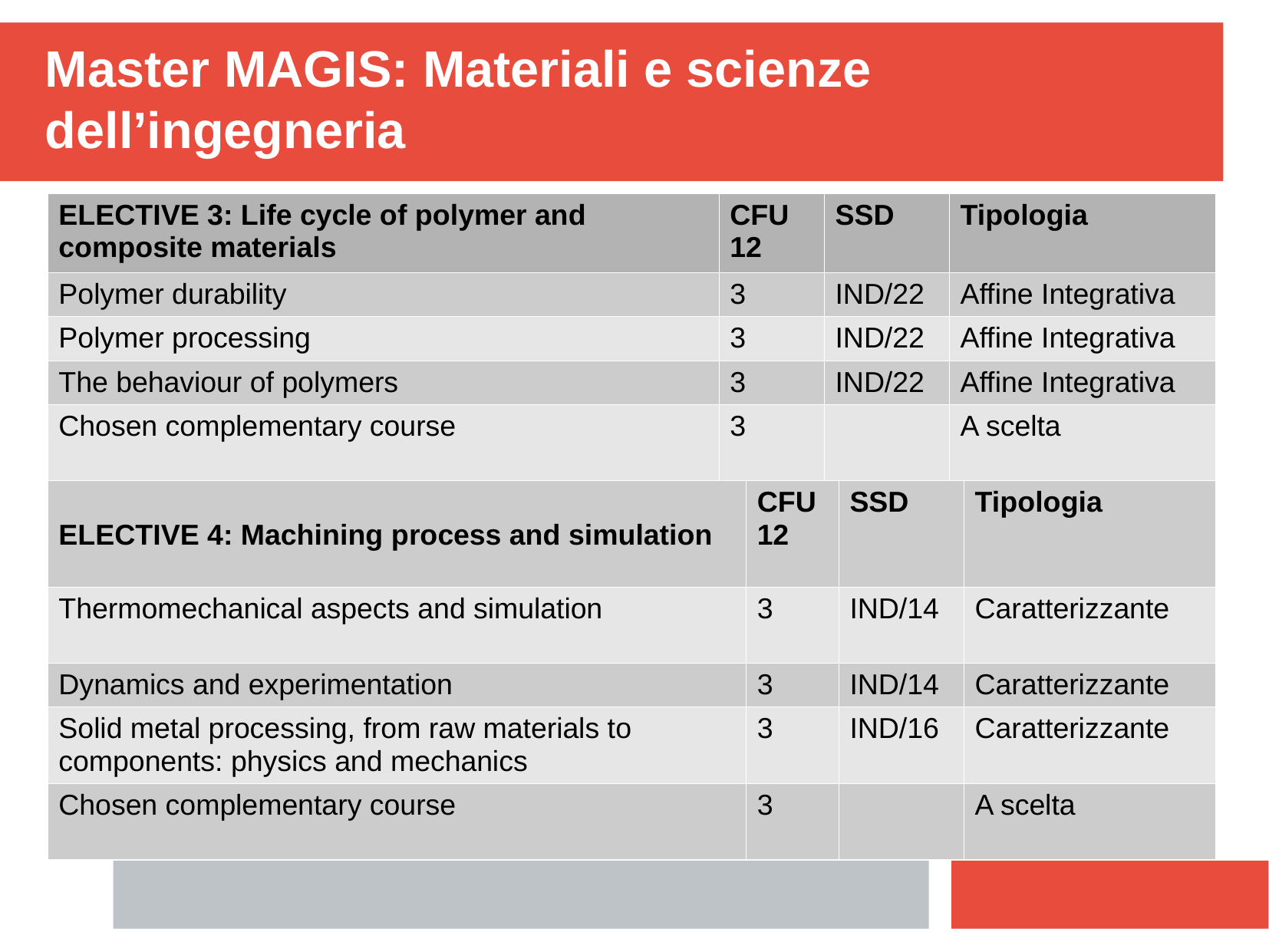

Master MAGIS: Materiali e scienze dell’ingegneria
| ELECTIVE 3: Life cycle of polymer and composite materials | CFU 12 |  | SSD |  | Tipologia |  |
| --- | --- | --- | --- | --- | --- | --- |
| Polymer durability | 3 |  | IND/22 |  | Affine Integrativa |  |
| Polymer processing | 3 |  | IND/22 |  | Affine Integrativa |  |
| The behaviour of polymers | 3 |  | IND/22 |  | Affine Integrativa |  |
| Chosen complementary course | 3 |  |  |  | A scelta |  |
| ELECTIVE 4: Machining process and simulation |  | CFU 12 |  | SSD |  | Tipologia |
| Thermomechanical aspects and simulation |  | 3 |  | IND/14 |  | Caratterizzante |
| Dynamics and experimentation |  | 3 |  | IND/14 |  | Caratterizzante |
| Solid metal processing, from raw materials to components: physics and mechanics |  | 3 |  | IND/16 |  | Caratterizzante |
| Chosen complementary course |  | 3 |  |  |  | A scelta |